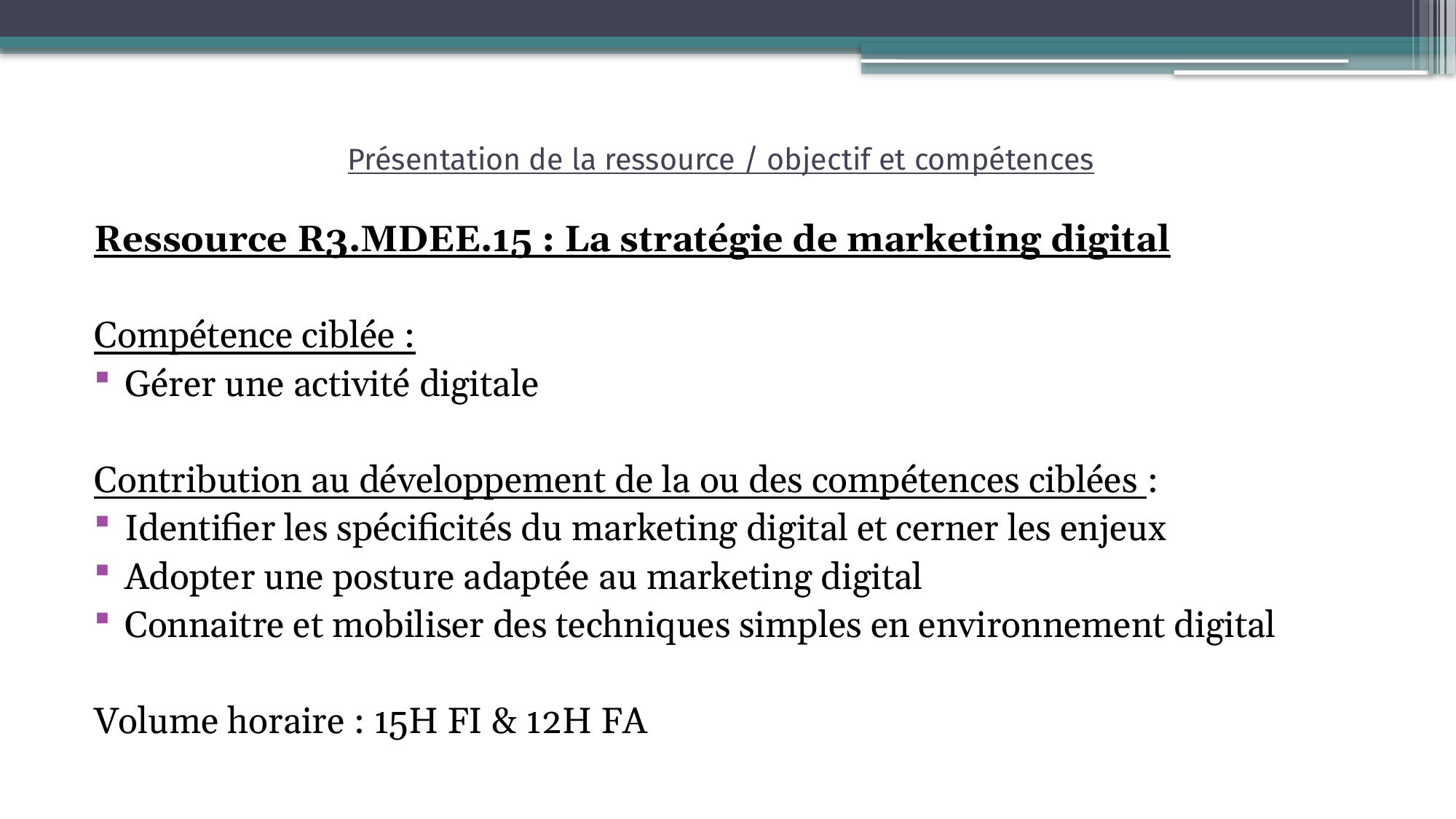

# Présentation de la ressource / objectif et compétences

Ressource R3.MDEE.15 : La stratégie de marketing digital

Compétence ciblée :
Gérer une activité digitale

Contribution au développement de la ou des compétences ciblées :
Identifier les spécificités du marketing digital et cerner les enjeux
Adopter une posture adaptée au marketing digital
Connaitre et mobiliser des techniques simples en environnement digital

Volume horaire : 15H FI & 12H FA